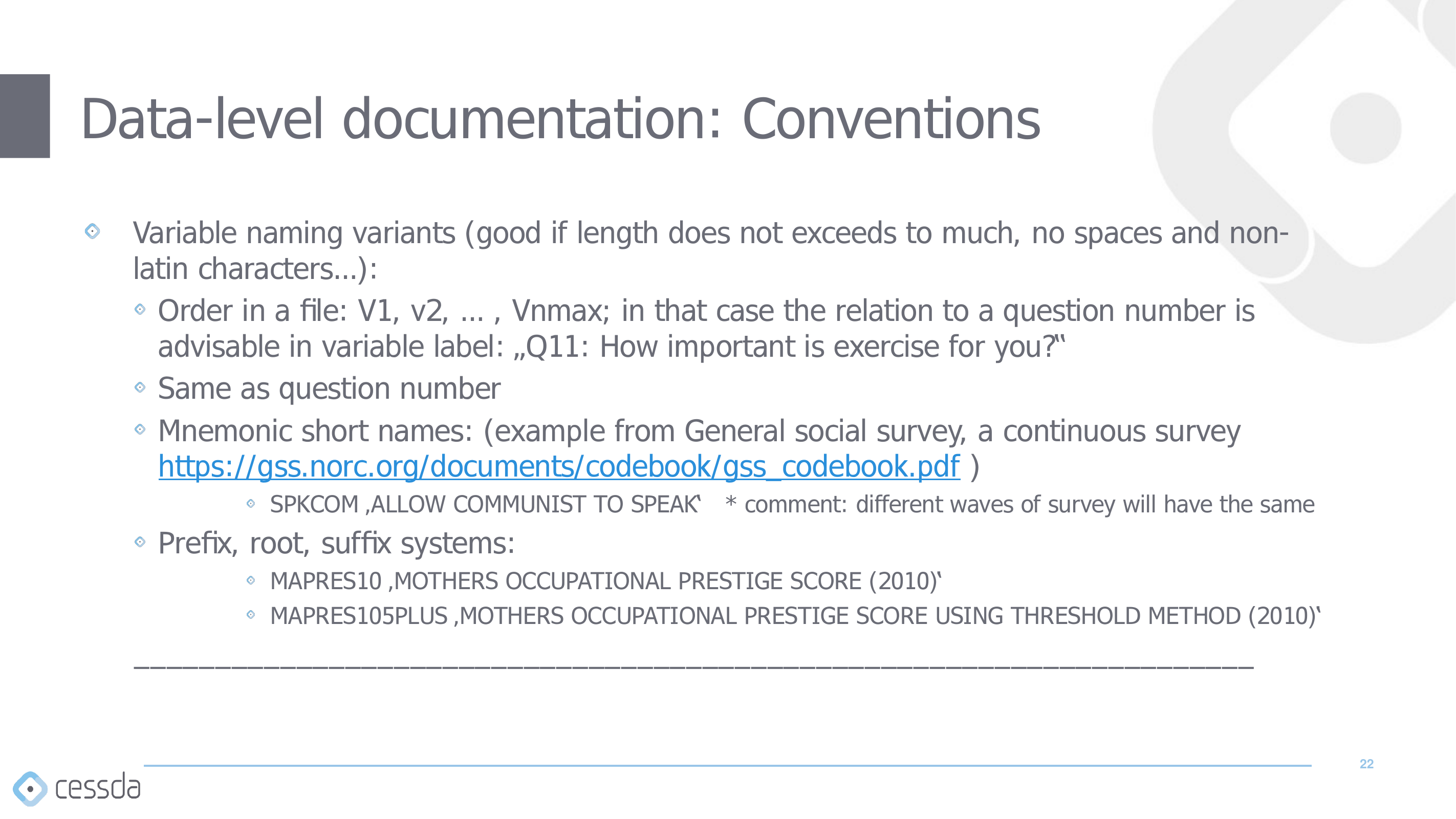

# Data-level documentation: Conventions
Variable naming variants (good if length does not exceeds to much, no spaces and non-latin characters…):
Order in a file: V1, v2, … , Vnmax; in that case the relation to a question number is advisable in variable label: „Q11: How important is exercise for you?“
Same as question number
Mnemonic short names: (example from General social survey, a continuous survey https://gss.norc.org/documents/codebook/gss_codebook.pdf )
SPKCOM ‚ALLOW COMMUNIST TO SPEAK‘   * comment: different waves of survey will have the same
Prefix, root, suffix systems:
MAPRES10 ‚MOTHERS OCCUPATIONAL PRESTIGE SCORE (2010)‘
MAPRES105PLUS ‚MOTHERS OCCUPATIONAL PRESTIGE SCORE USING THRESHOLD METHOD (2010)‘
_____________________________________________________________________

22